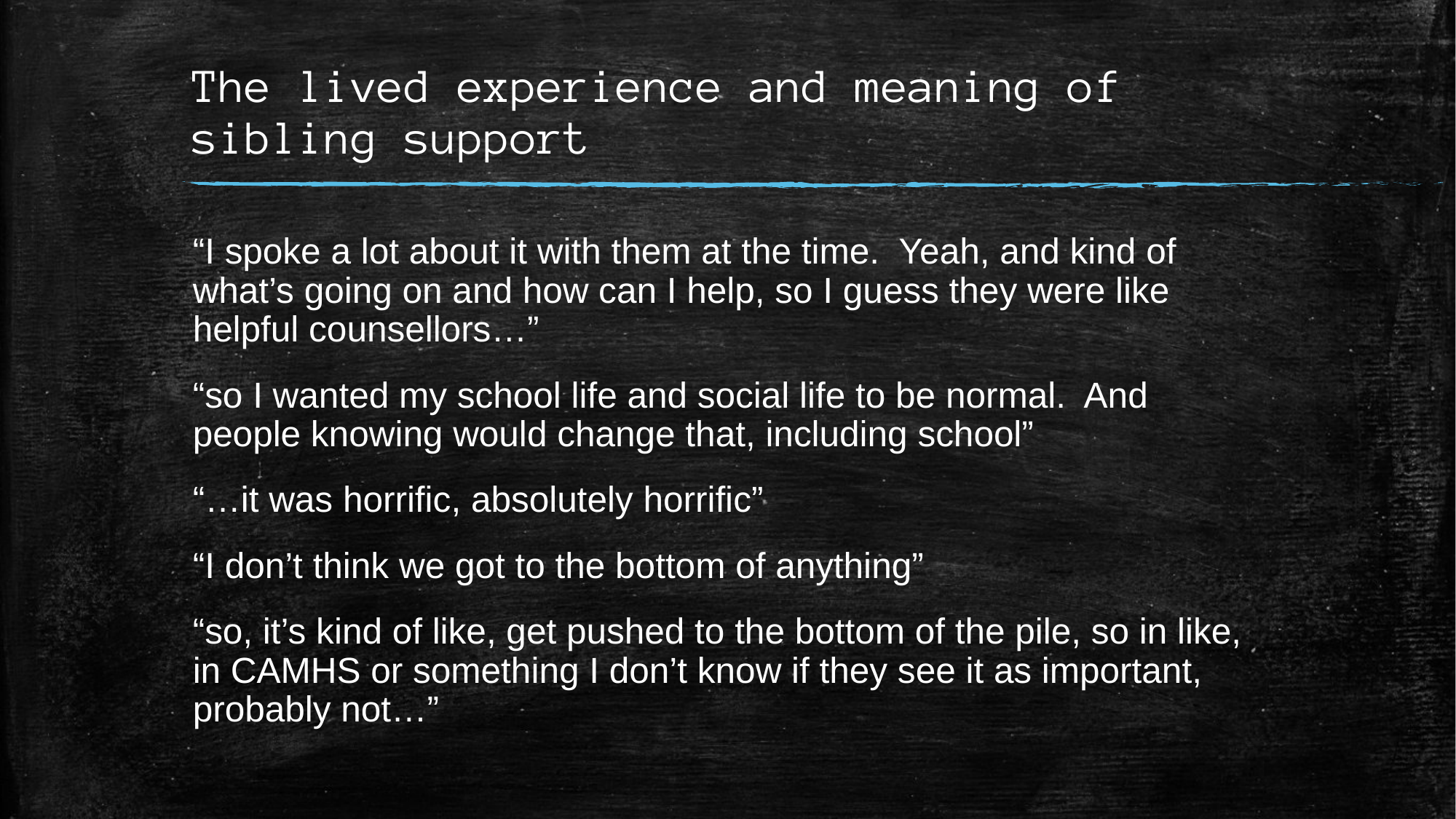

# The lived experience and meaning of sibling support
“I spoke a lot about it with them at the time.  Yeah, and kind of what’s going on and how can I help, so I guess they were like helpful counsellors…”
“so I wanted my school life and social life to be normal.  And people knowing would change that, including school”
“…it was horrific, absolutely horrific”
“I don’t think we got to the bottom of anything”
“so, it’s kind of like, get pushed to the bottom of the pile, so in like, in CAMHS or something I don’t know if they see it as important, probably not…”